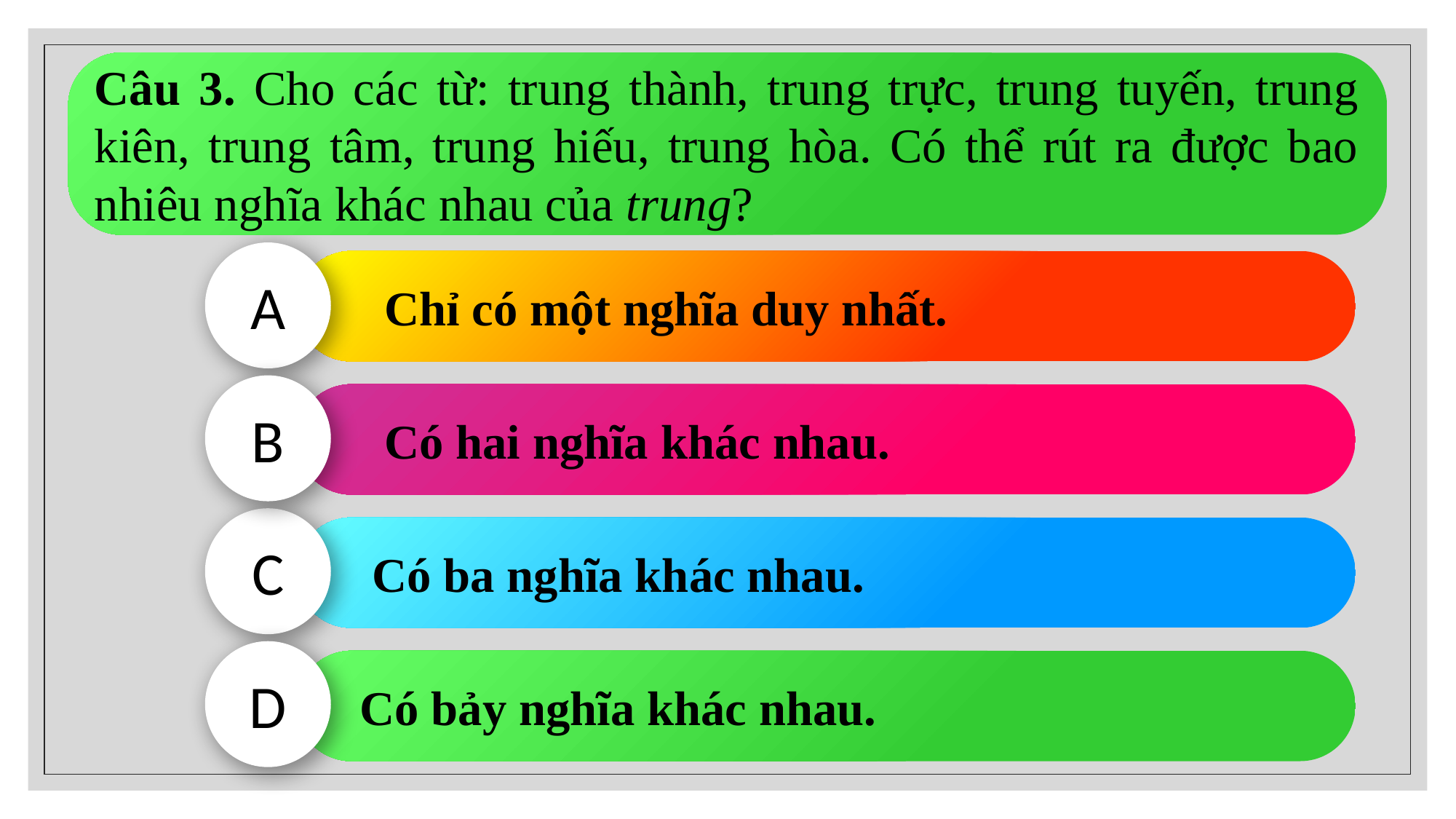

Câu 3. Cho các từ: trung thành, trung trực, trung tuyến, trung kiên, trung tâm, trung hiếu, trung hòa. Có thể rút ra được bao nhiêu nghĩa khác nhau của trung?
A
     Chỉ có một nghĩa duy nhất.
B
     Có hai nghĩa khác nhau.
C
    Có ba nghĩa khác nhau.
D
   Có bảy nghĩa khác nhau.